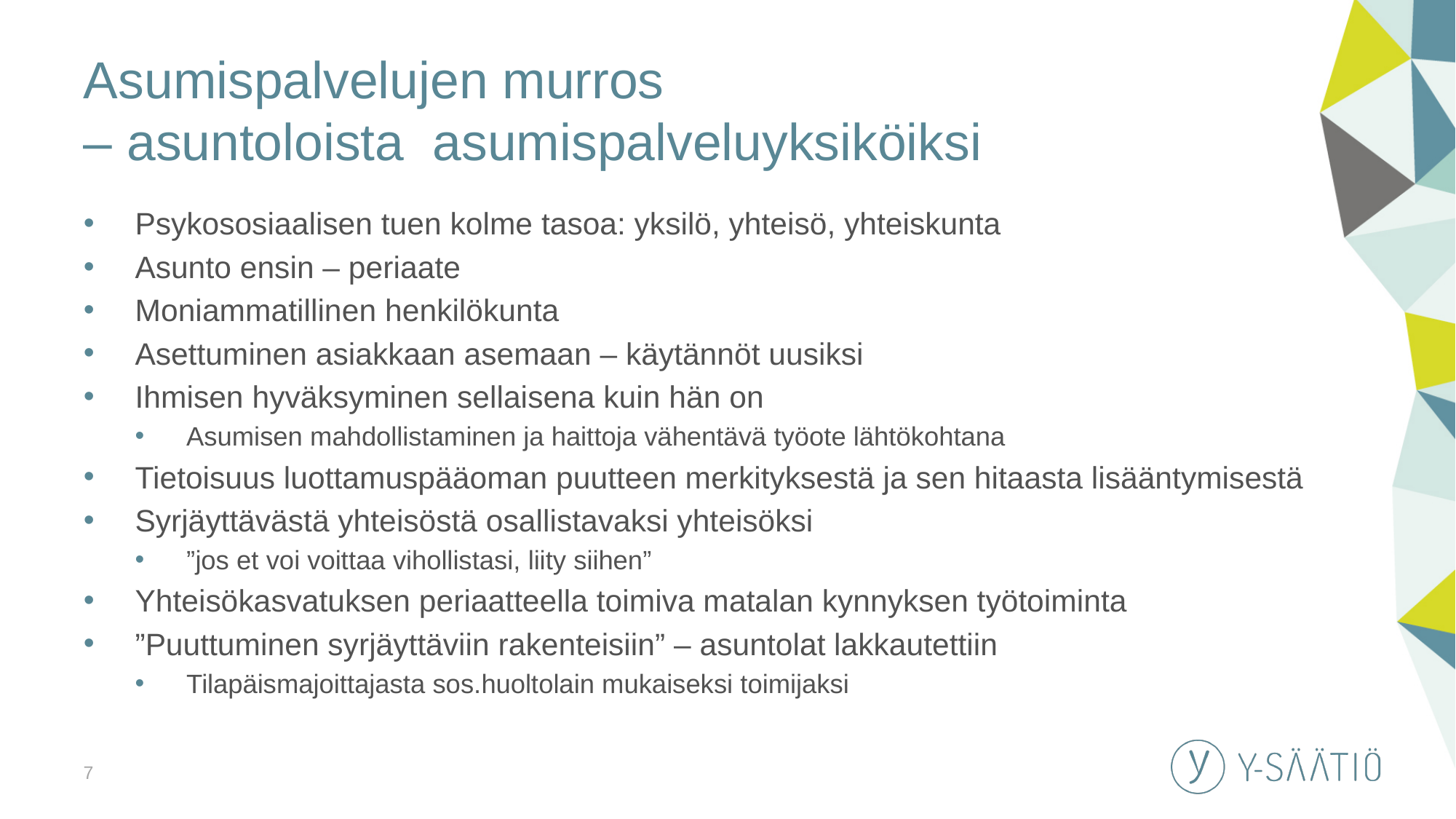

# Asumispalvelujen murros – asuntoloista  asumispalveluyksiköiksi
Psykososiaalisen tuen kolme tasoa: yksilö, yhteisö, yhteiskunta
Asunto ensin – periaate
Moniammatillinen henkilökunta
Asettuminen asiakkaan asemaan – käytännöt uusiksi
Ihmisen hyväksyminen sellaisena kuin hän on
Asumisen mahdollistaminen ja haittoja vähentävä työote lähtökohtana
Tietoisuus luottamuspääoman puutteen merkityksestä ja sen hitaasta lisääntymisestä
Syrjäyttävästä yhteisöstä osallistavaksi yhteisöksi
”jos et voi voittaa vihollistasi, liity siihen”
Yhteisökasvatuksen periaatteella toimiva matalan kynnyksen työtoiminta
”Puuttuminen syrjäyttäviin rakenteisiin” – asuntolat lakkautettiin
Tilapäismajoittajasta sos.huoltolain mukaiseksi toimijaksi